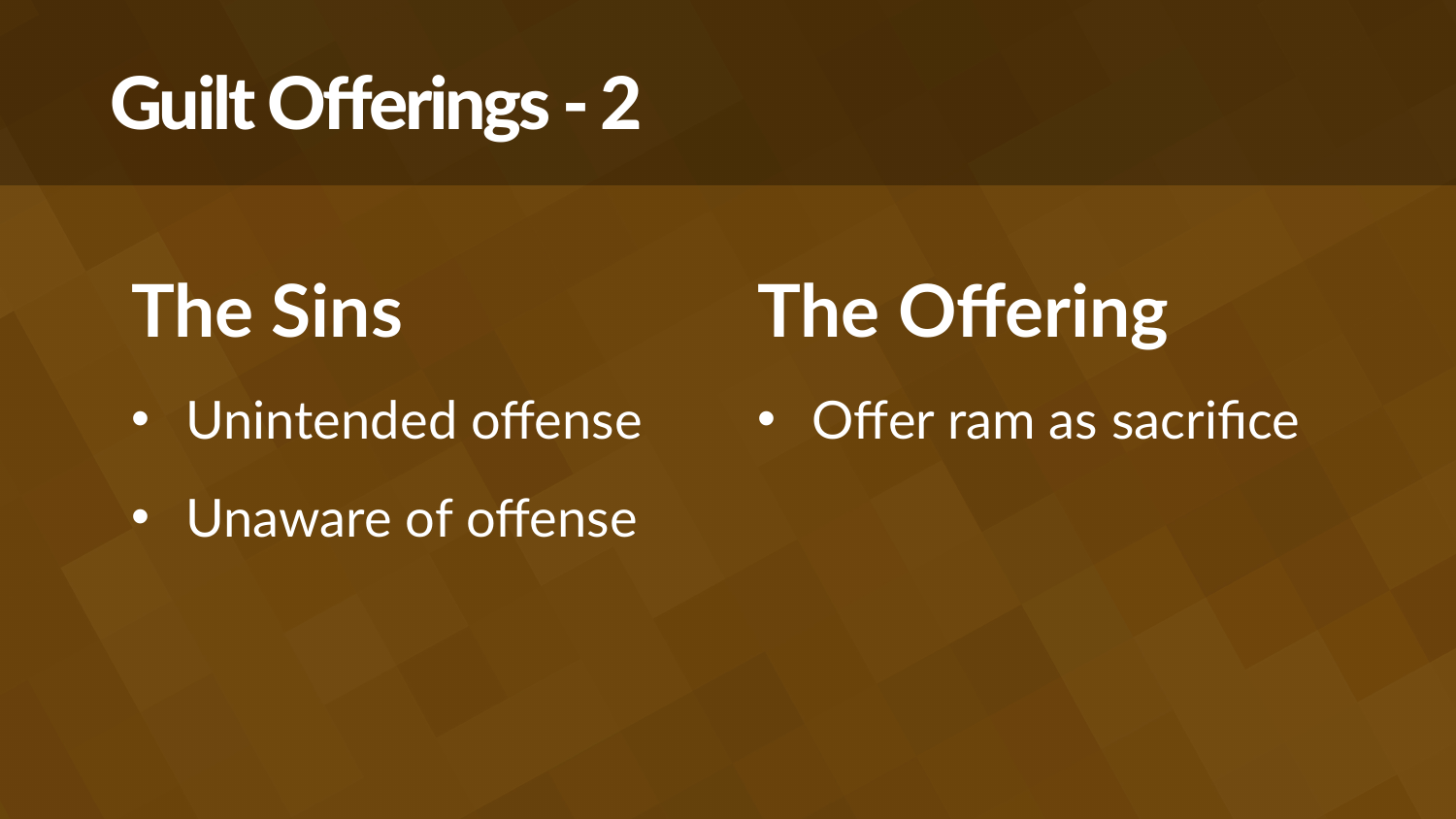

# Guilt Offerings - 2
The Sins
Unintended offense
Unaware of offense
The Offering
Offer ram as sacrifice